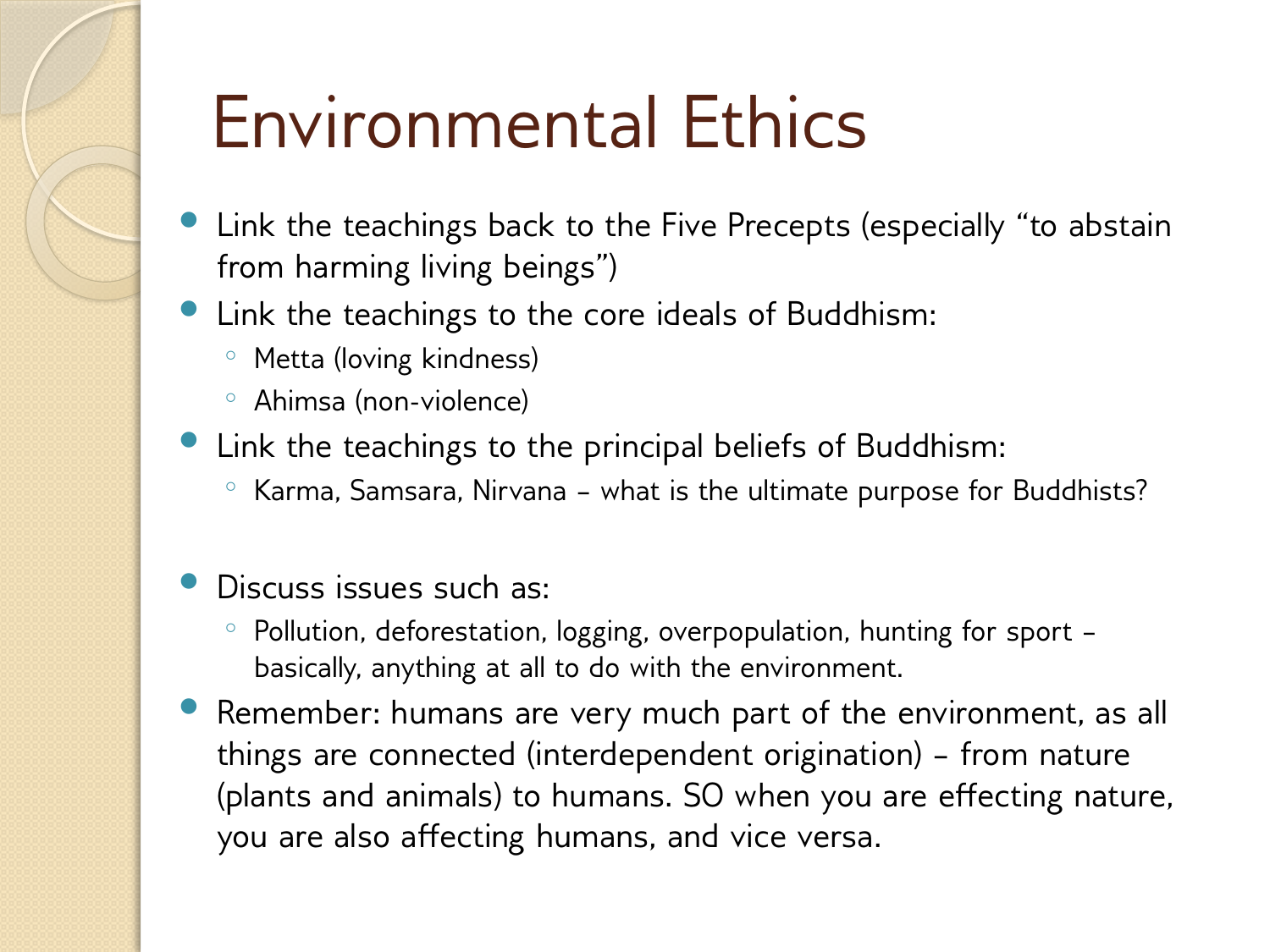

# Environmental Ethics
Link the teachings back to the Five Precepts (especially “to abstain from harming living beings”)
Link the teachings to the core ideals of Buddhism:
Metta (loving kindness)
Ahimsa (non-violence)
Link the teachings to the principal beliefs of Buddhism:
Karma, Samsara, Nirvana – what is the ultimate purpose for Buddhists?

Discuss issues such as:
Pollution, deforestation, logging, overpopulation, hunting for sport – basically, anything at all to do with the environment.
Remember: humans are very much part of the environment, as all things are connected (interdependent origination) – from nature (plants and animals) to humans. SO when you are effecting nature, you are also affecting humans, and vice versa.